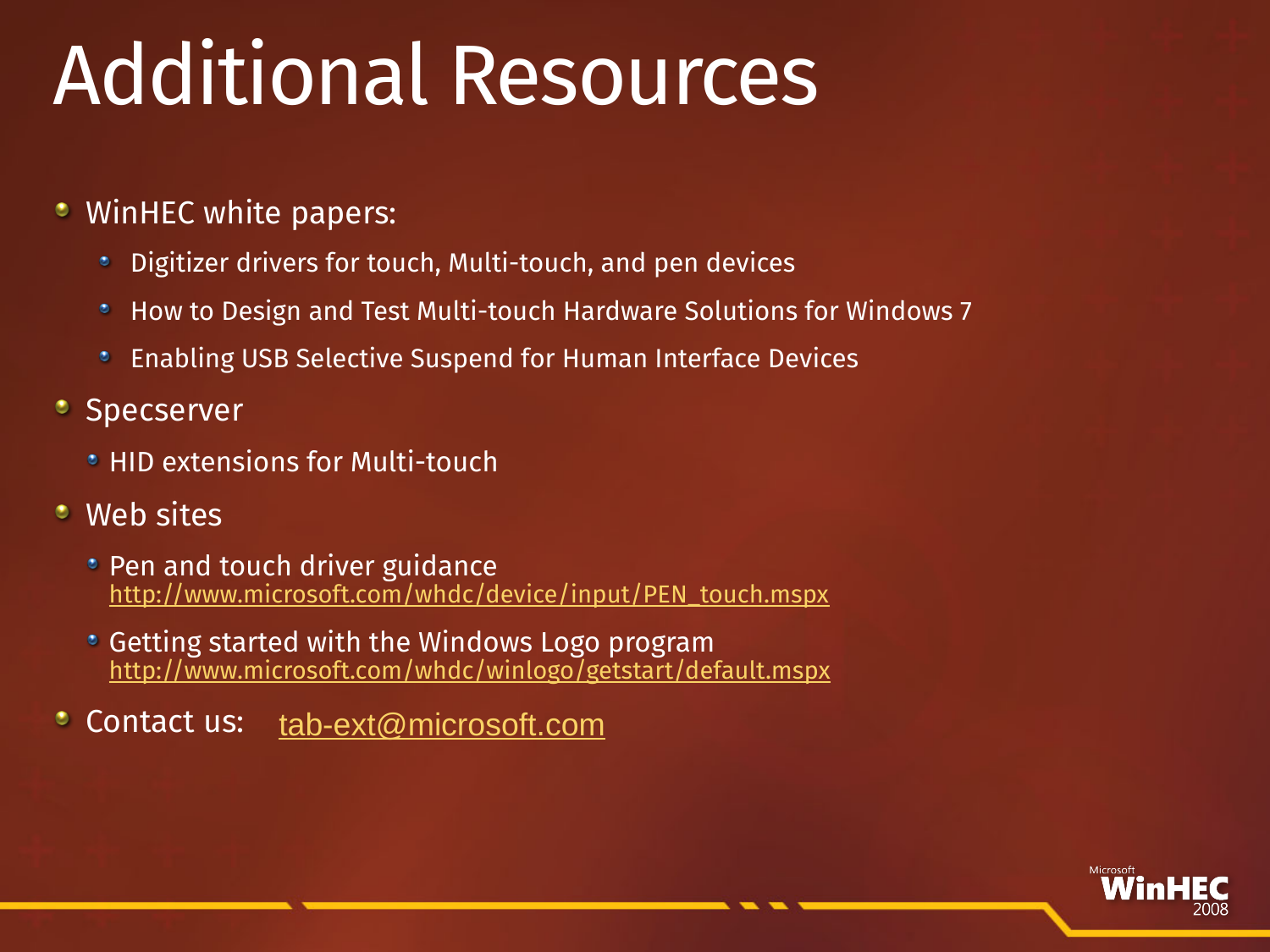

# Additional Resources
WinHEC white papers:
Digitizer drivers for touch, Multi-touch, and pen devices
How to Design and Test Multi-touch Hardware Solutions for Windows 7
Enabling USB Selective Suspend for Human Interface Devices
Specserver
HID extensions for Multi-touch
Web sites
Pen and touch driver guidance
http://www.microsoft.com/whdc/device/input/PEN_touch.mspx
Getting started with the Windows Logo program
http://www.microsoft.com/whdc/winlogo/getstart/default.mspx
Contact us:
tab-ext@microsoft.com